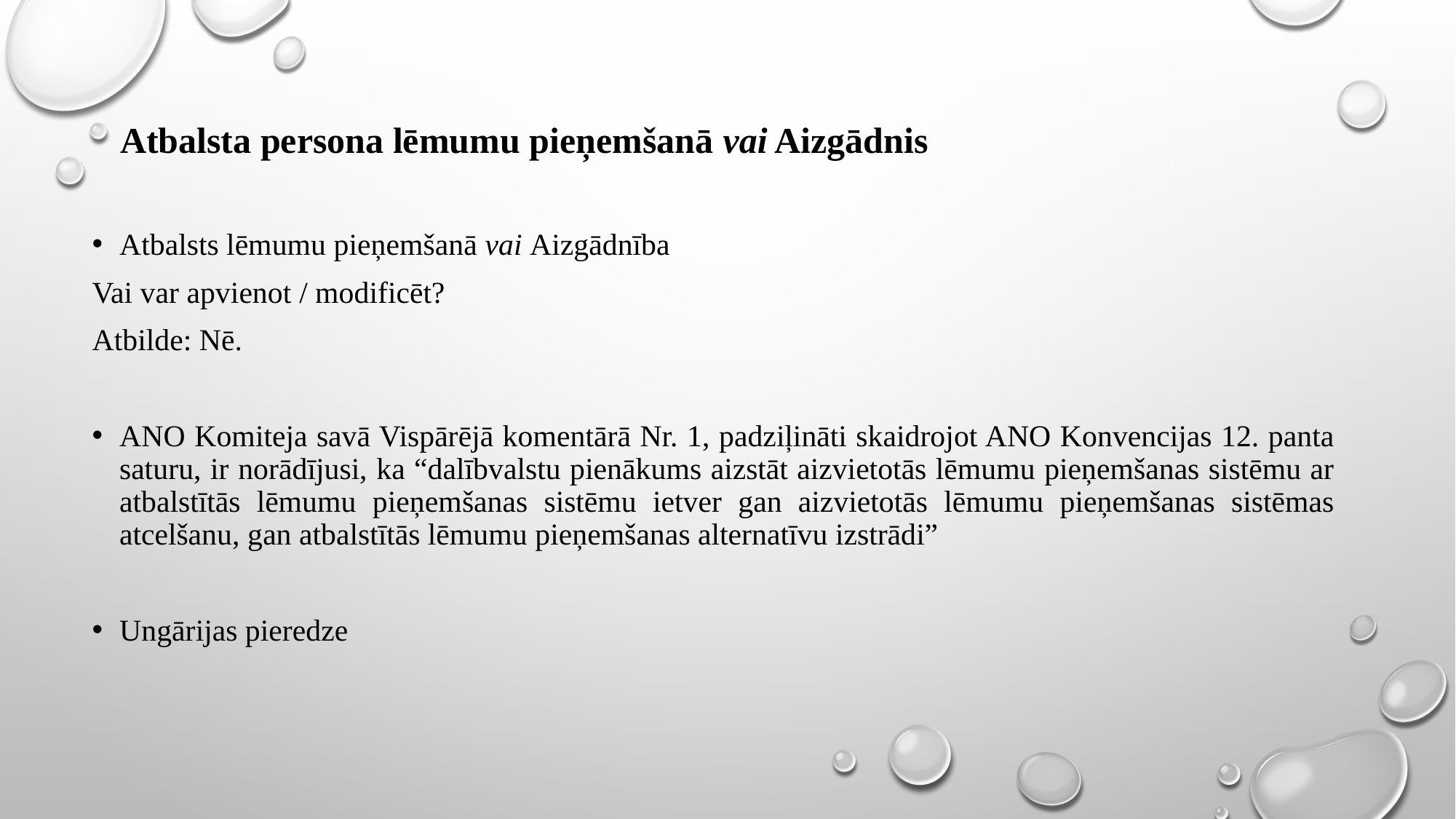

# Atbalsta persona lēmumu pieņemšanā vai Aizgādnis
Atbalsts lēmumu pieņemšanā vai Aizgādnība
Vai var apvienot / modificēt?
Atbilde: Nē.

ANO Komiteja savā Vispārējā komentārā Nr. 1, padziļināti skaidrojot ANO Konvencijas 12. panta saturu, ir norādījusi, ka “dalībvalstu pienākums aizstāt aizvietotās lēmumu pieņemšanas sistēmu ar atbalstītās lēmumu pieņemšanas sistēmu ietver gan aizvietotās lēmumu pieņemšanas sistēmas atcelšanu, gan atbalstītās lēmumu pieņemšanas alternatīvu izstrādi”

Ungārijas pieredze